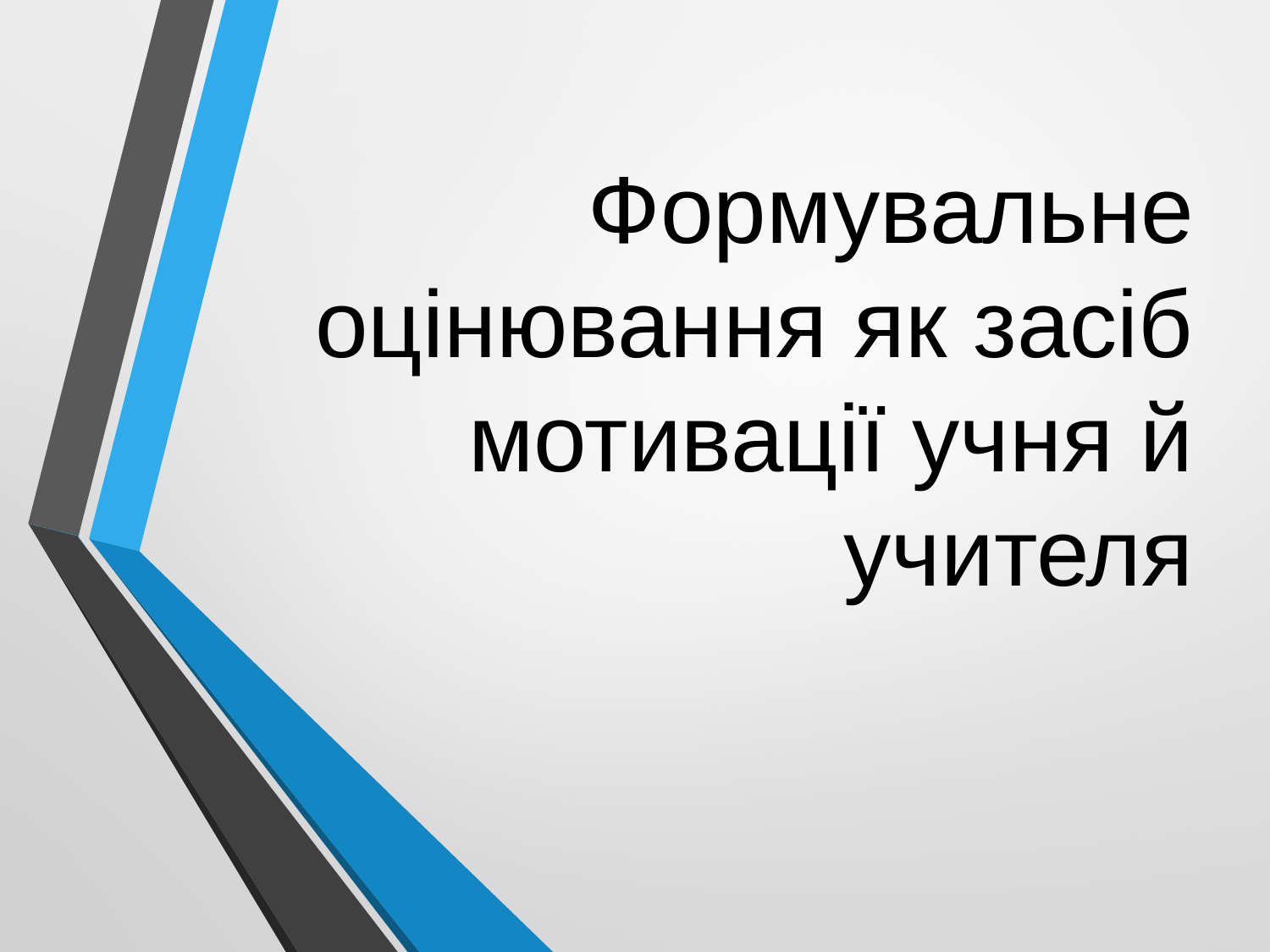

# Формувальне оцінювання як засіб мотивації учня й учителя